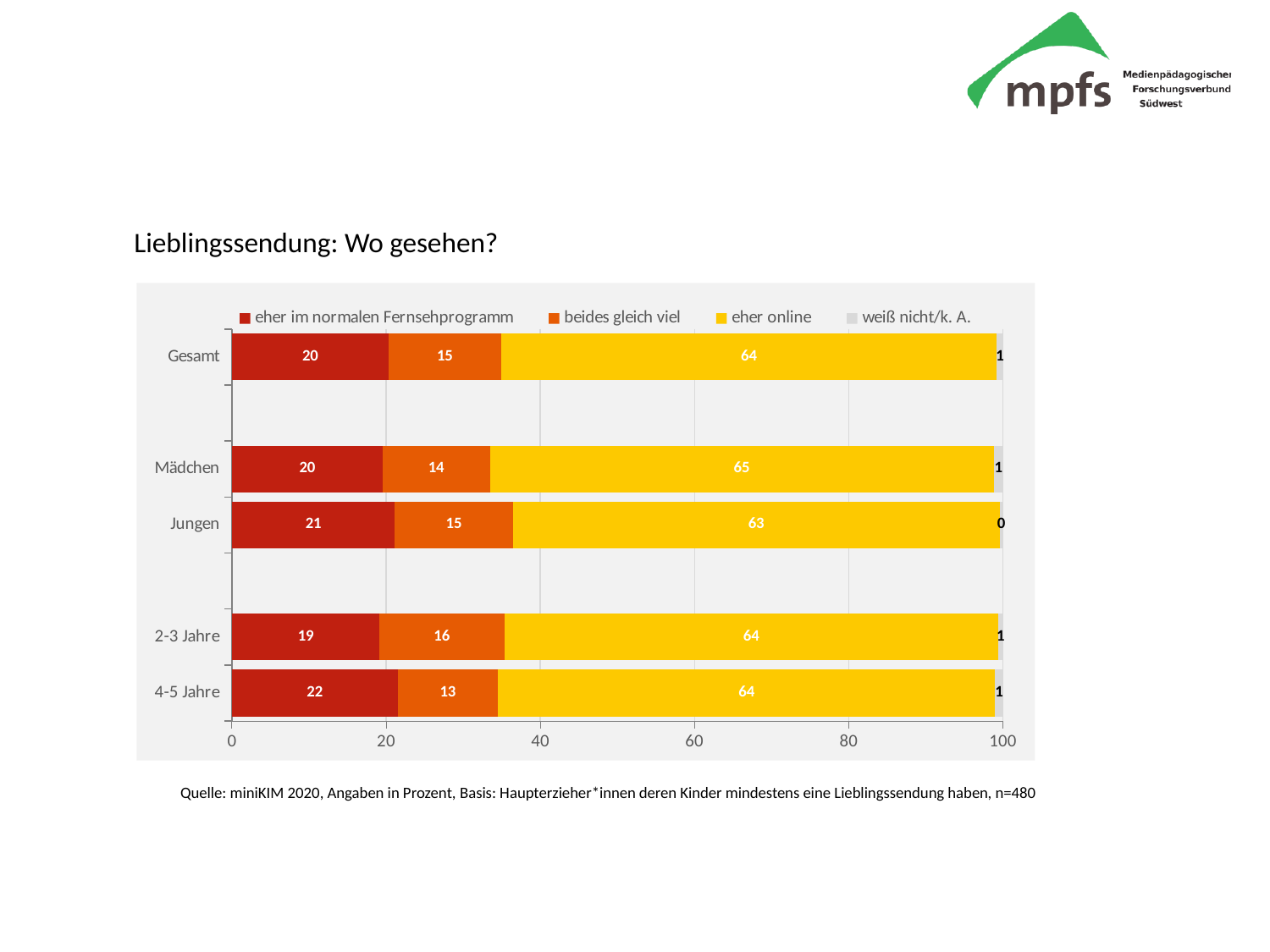

# Lieblingssendung: Wo gesehen?

### Chart

| Category | eher im normalen Fernsehprogramm | beides gleich viel | eher online | weiß nicht/k. A. |
|---|---|---|---|---|
| 4-5 Jahre | 21.5 | 13.03 | 64.45 | 1.02 |
| 2-3 Jahre | 19.16 | 16.15 | 64.08 | 0.61 |
|  | None | None | None | None |
| Jungen | 21.130000000000003 | 15.29 | 63.14 | 0.44 |
| Mädchen | 19.54 | 13.9 | 65.37 | 1.19 |
|  | None | None | None | None |
| Gesamt | 20.330000000000002 | 14.59 | 64.27 | 0.82 |
Quelle: miniKIM 2020, Angaben in Prozent, Basis: Haupterzieher*innen deren Kinder mindestens eine Lieblingssendung haben, n=480